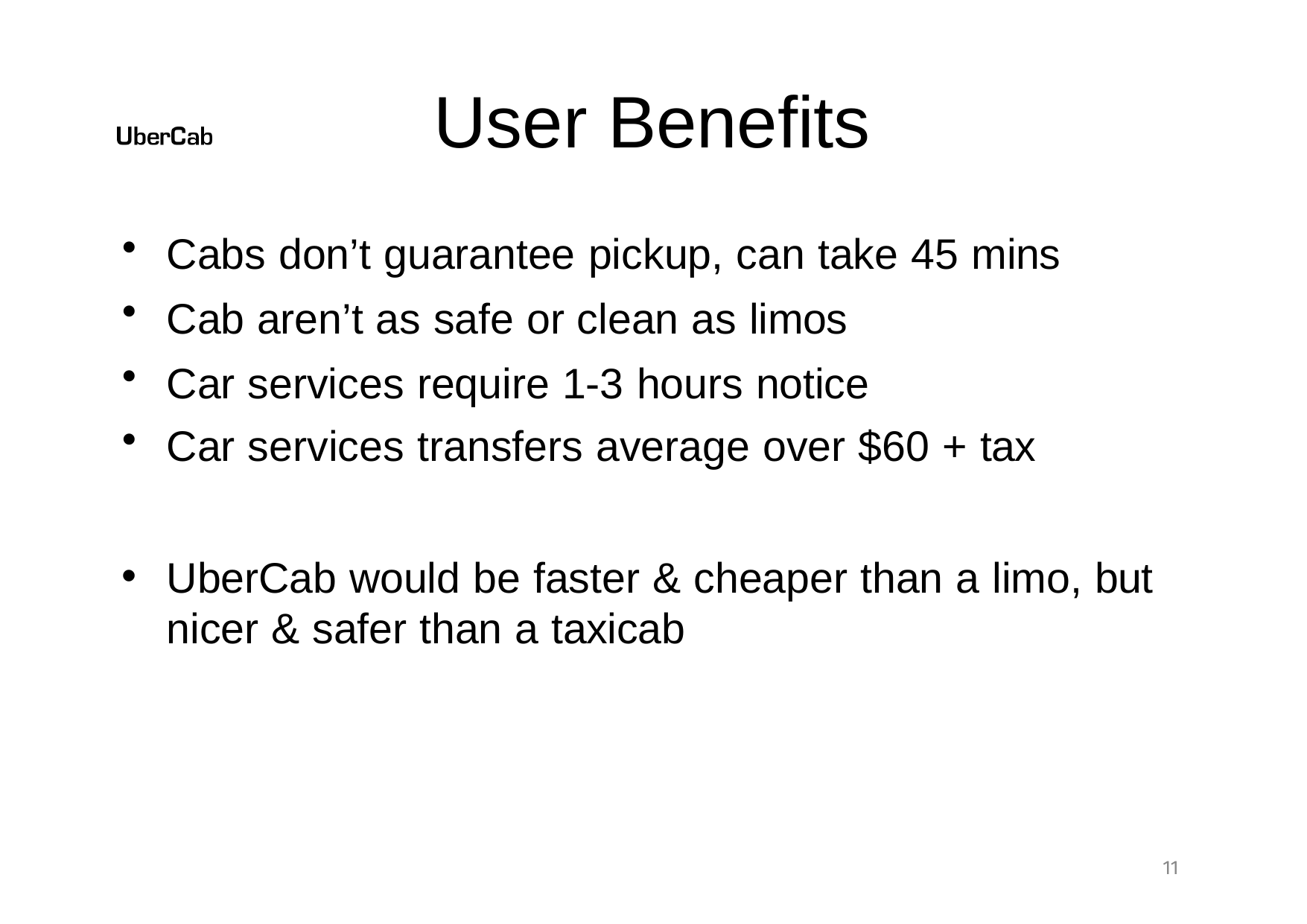

# User Benefits
Cabs don’t guarantee pickup, can take 45 mins
Cab aren’t as safe or clean as limos
Car services require 1-3 hours notice
Car services transfers average over $60 + tax

UberCab would be faster & cheaper than a limo, but nicer & safer than a taxicab
11